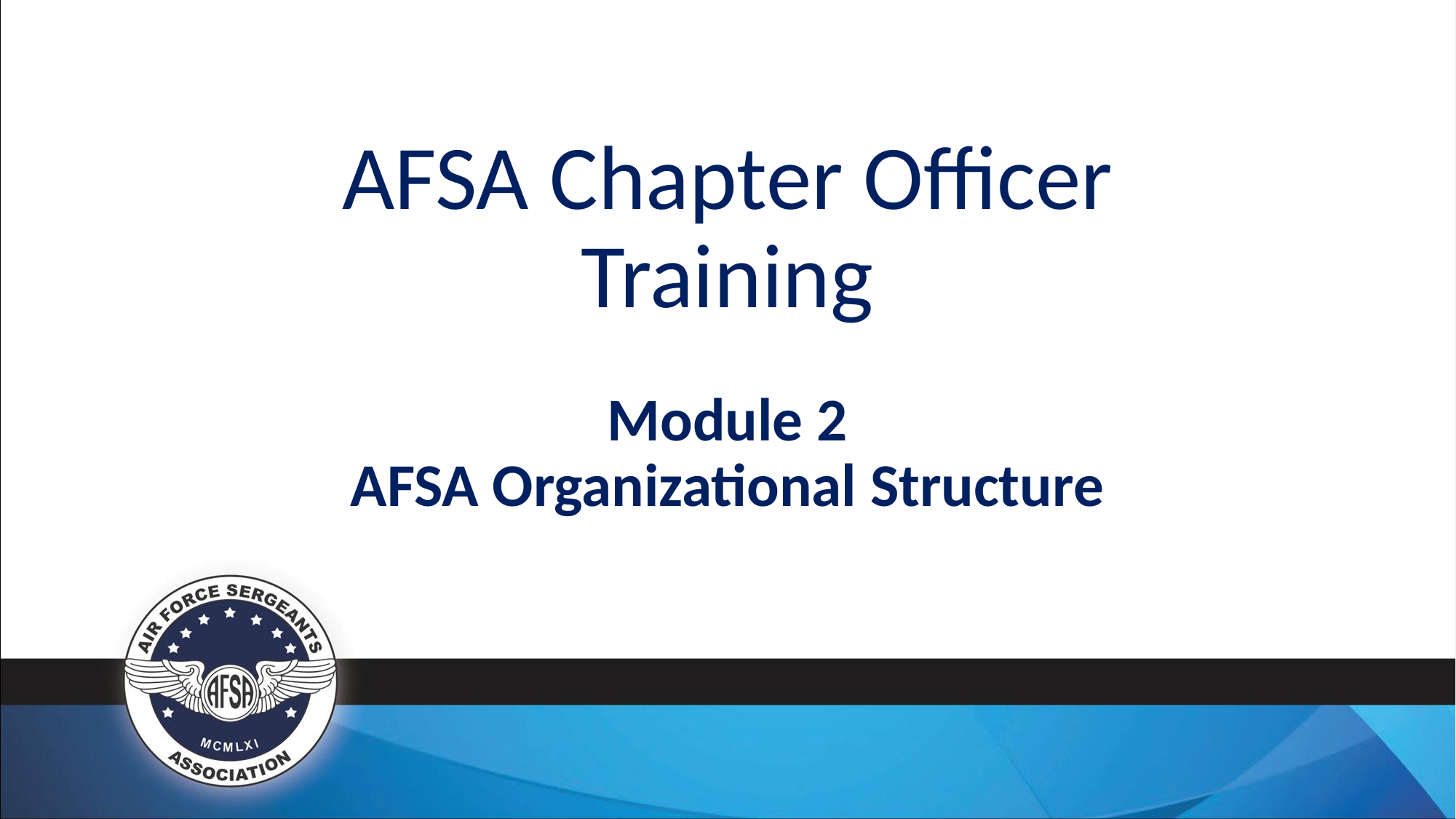

# AFSA Chapter Officer Training
Module 2
AFSA Organizational Structure